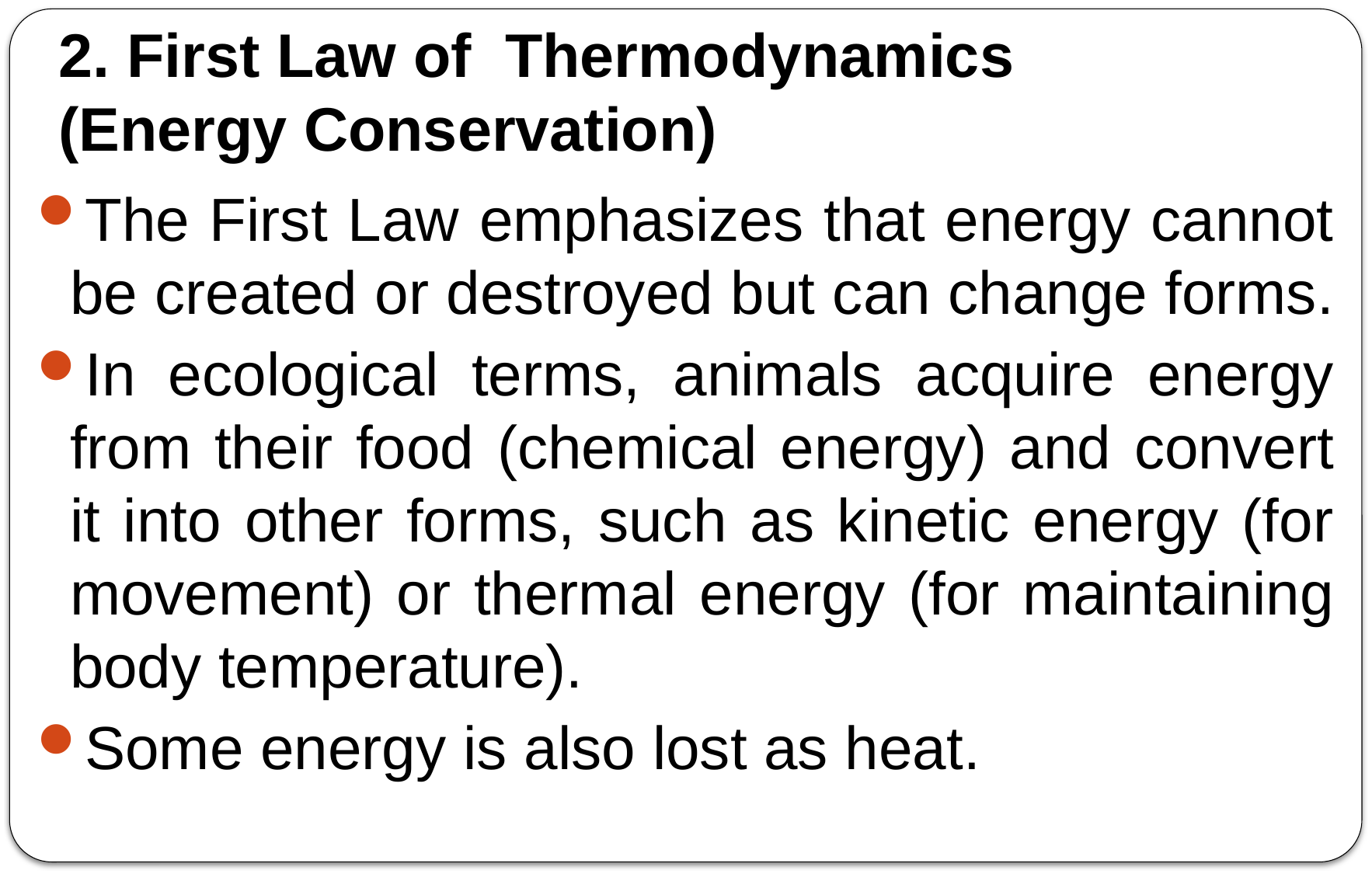

# 2. First Law of  Thermodynamics (Energy Conservation)
The First Law emphasizes that energy cannot be created or destroyed but can change forms.
In ecological terms, animals acquire energy from their food (chemical energy) and convert it into other forms, such as kinetic energy (for movement) or thermal energy (for maintaining body temperature).
Some energy is also lost as heat.